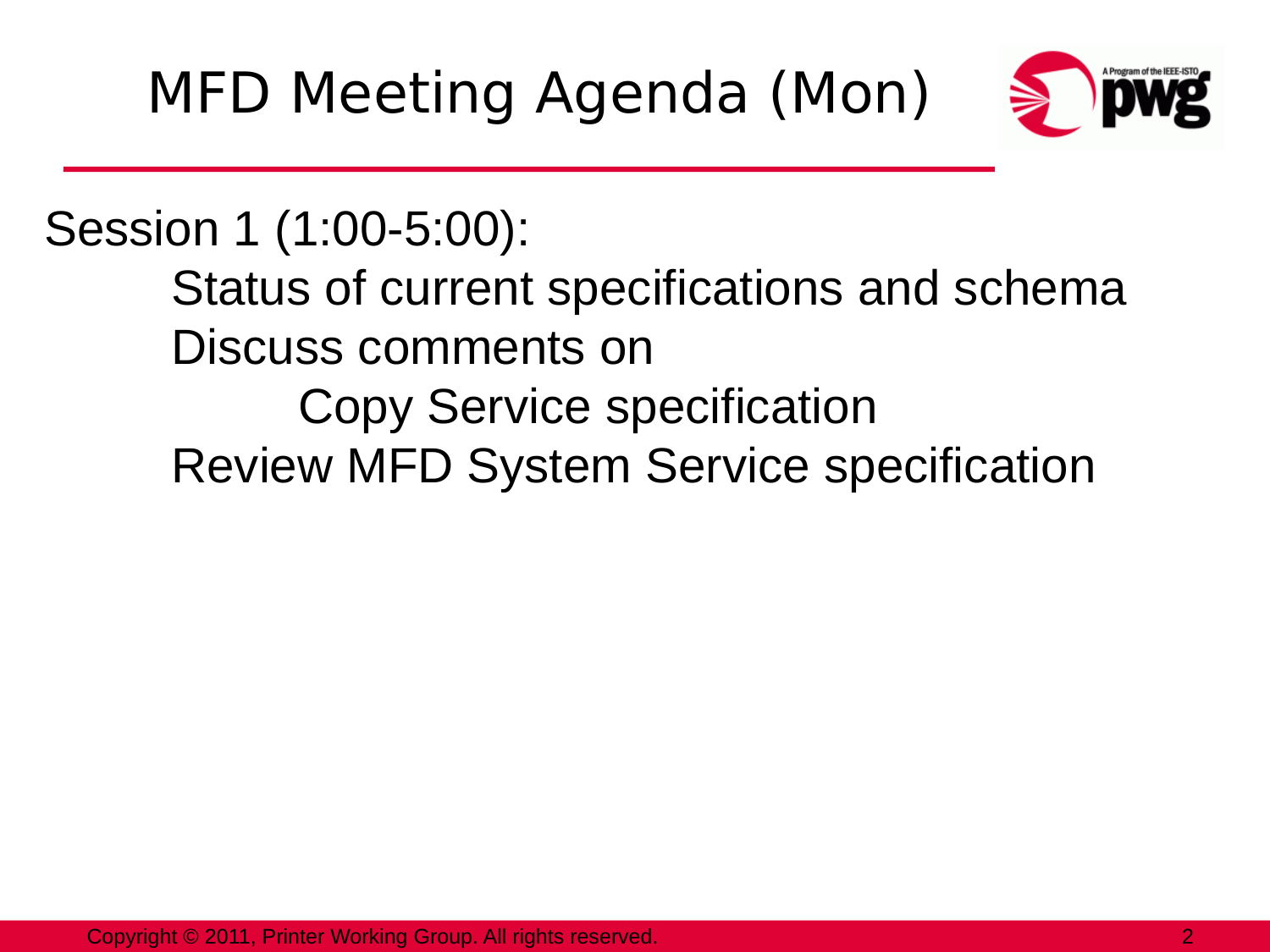

# MFD Meeting Agenda (Mon)
Session 1 (1:00-5:00):
Status of current specifications and schema
Discuss comments on
	Copy Service specification
Review MFD System Service specification
Copyright © 2011, Printer Working Group. All rights reserved.
2